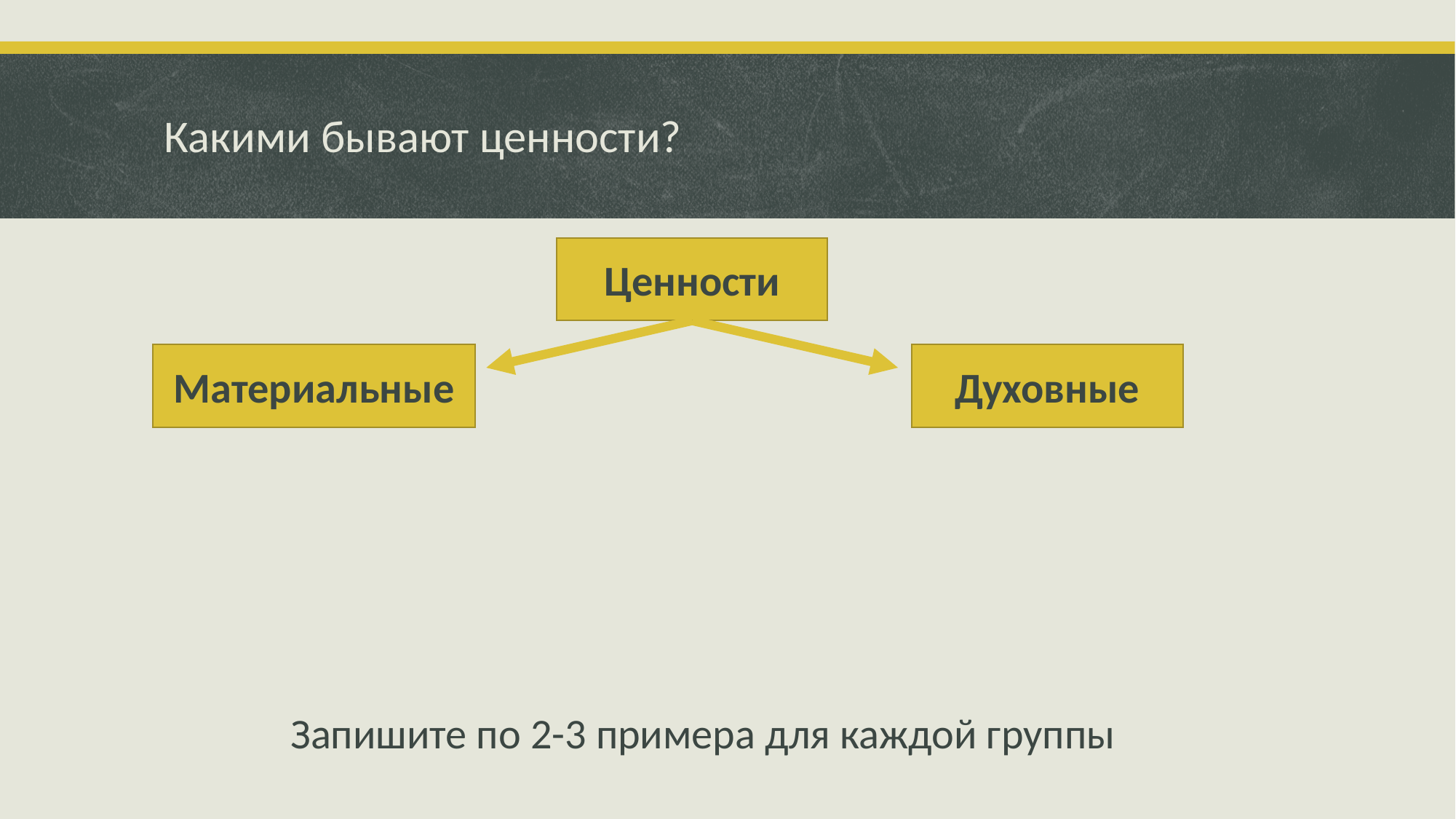

# Какими бывают ценности?
Ценности
Духовные
Материальные
Запишите по 2-3 примера для каждой группы